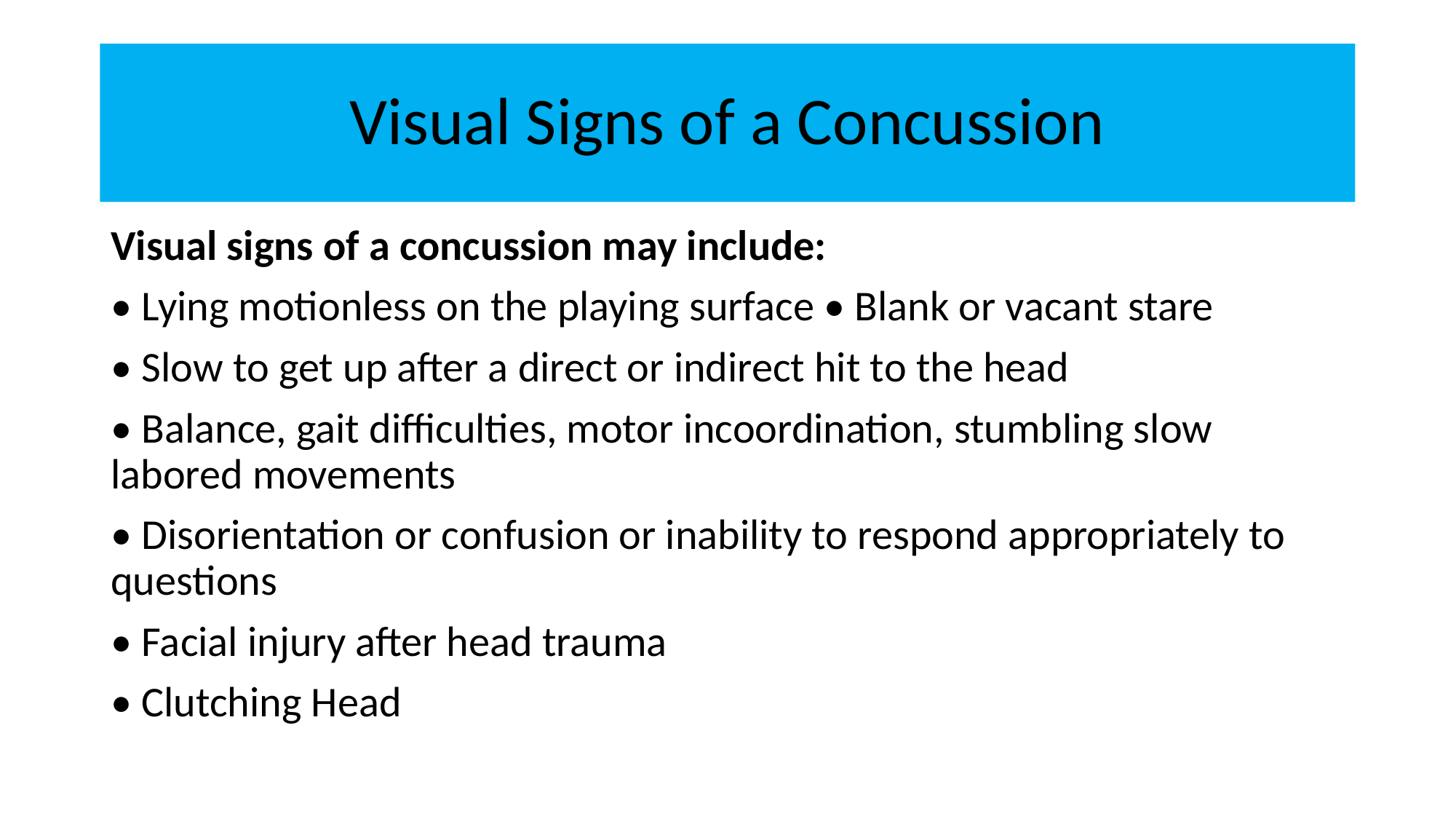

# Visual Signs of a Concussion
Visual signs of a concussion may include:
• Lying motionless on the playing surface • Blank or vacant stare
• Slow to get up after a direct or indirect hit to the head
• Balance, gait difficulties, motor incoordination, stumbling slow labored movements
• Disorientation or confusion or inability to respond appropriately to questions
• Facial injury after head trauma
• Clutching Head